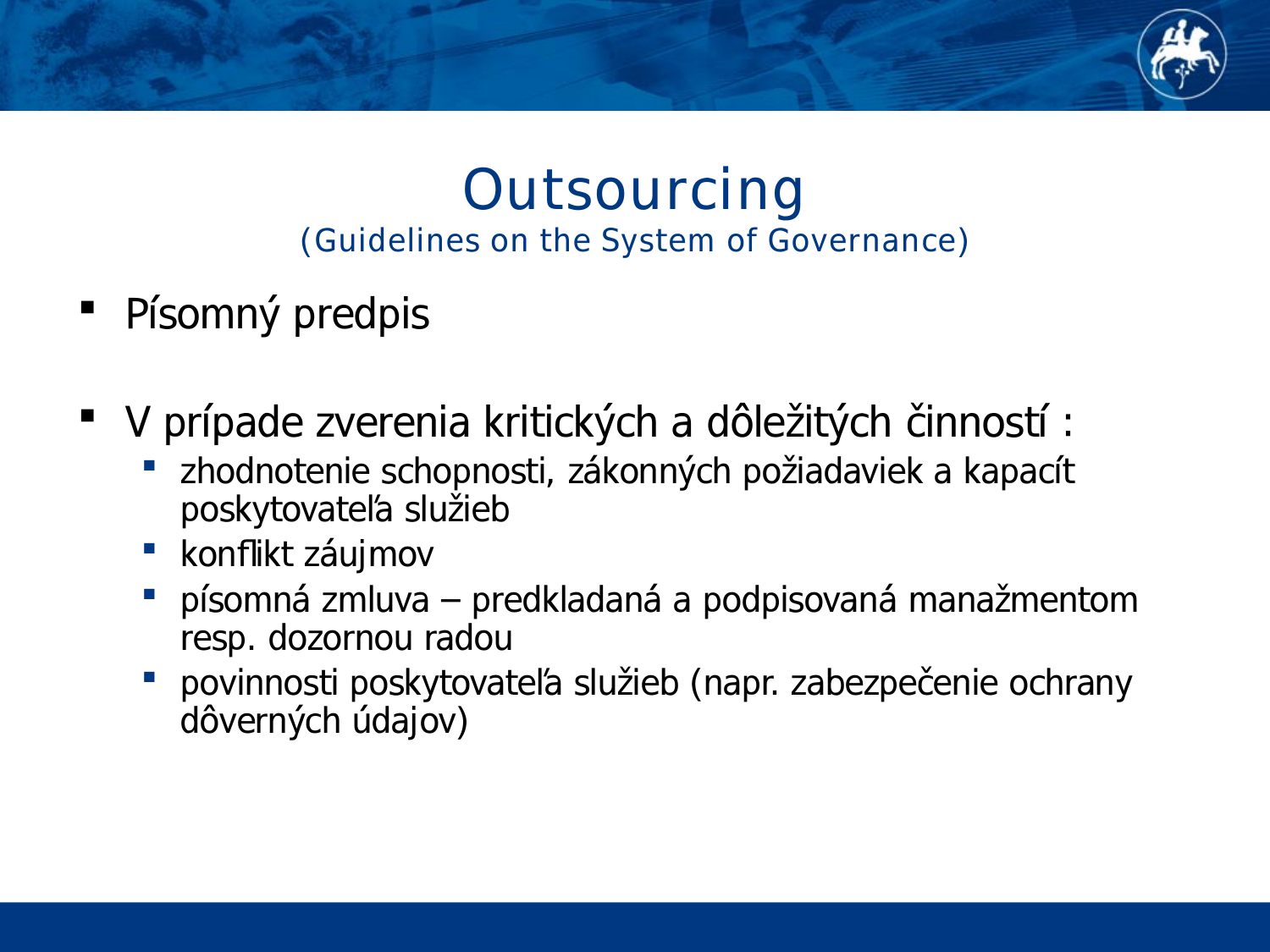

# Outsourcing (Guidelines on the System of Governance)
Písomný predpis

V prípade zverenia kritických a dôležitých činností :
zhodnotenie schopnosti, zákonných požiadaviek a kapacít poskytovateľa služieb
konflikt záujmov
písomná zmluva – predkladaná a podpisovaná manažmentom resp. dozornou radou
povinnosti poskytovateľa služieb (napr. zabezpečenie ochrany dôverných údajov)